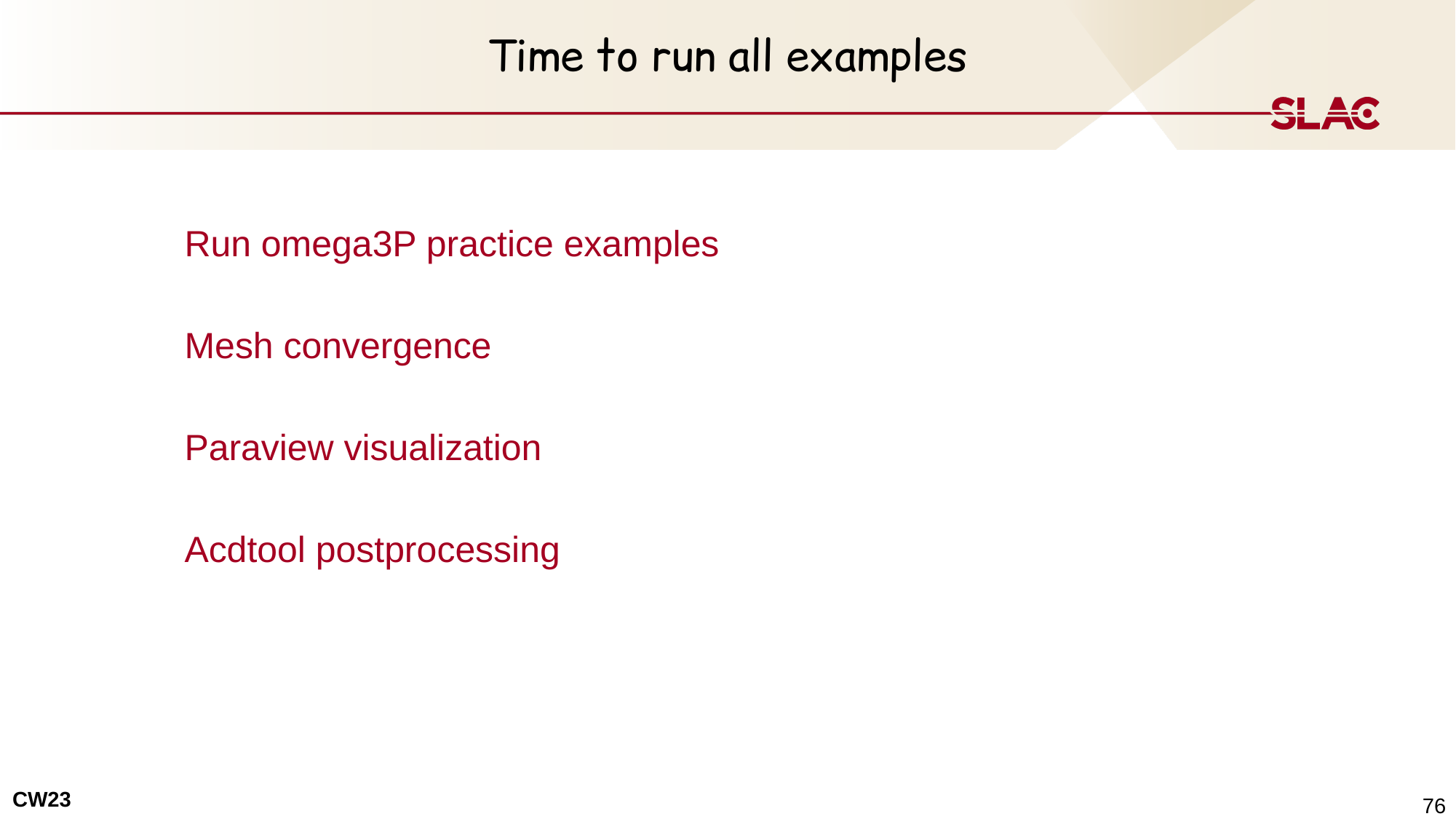

# Time to run all examples
Run omega3P practice examples

Mesh convergence

Paraview visualization

Acdtool postprocessing

 76